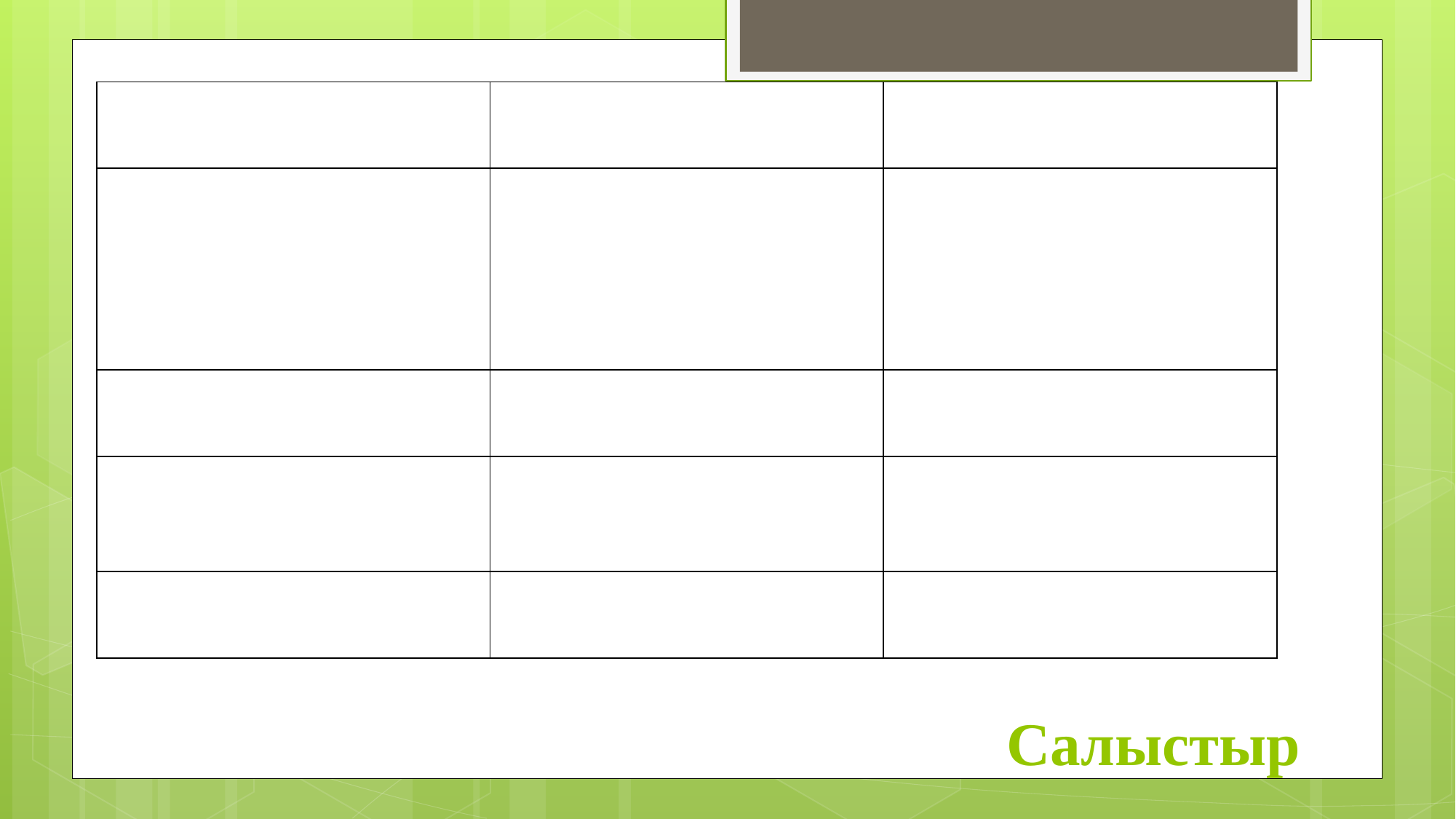

| Баланың жасы | Құқықтары, міндеттері, жауапкершілігі | Құқық белгілеуші құжат |
| --- | --- | --- |
| Бала | Бала – он сегіз жасқа толмаған тұлға (кәмелетке толған). | ҚР «Халық денсаулығы және денсаулық сақтау жүйесі туралы» Кодексі ҚР «Неке және отбасы туралы» заңы Қазақстан Республикасындағы «Неке және отбасы туралы» заңы |
| 16 жастан | Келісім жасы | Қазақстан Республикасының Қылмыстық Кодексі |
| 16 жастан | Әкімшілік жауапкершілігі | Қазақстан Республикасындағы «Әкімшілік құқық бұзушылықтары туралы» заңы |
| 16 жастан | Себепті жағдаймен некеге түсу мүмкіндігі | Қазақстан Республикасының «Неке және отбасы туралы» заң |
# Салыстыр